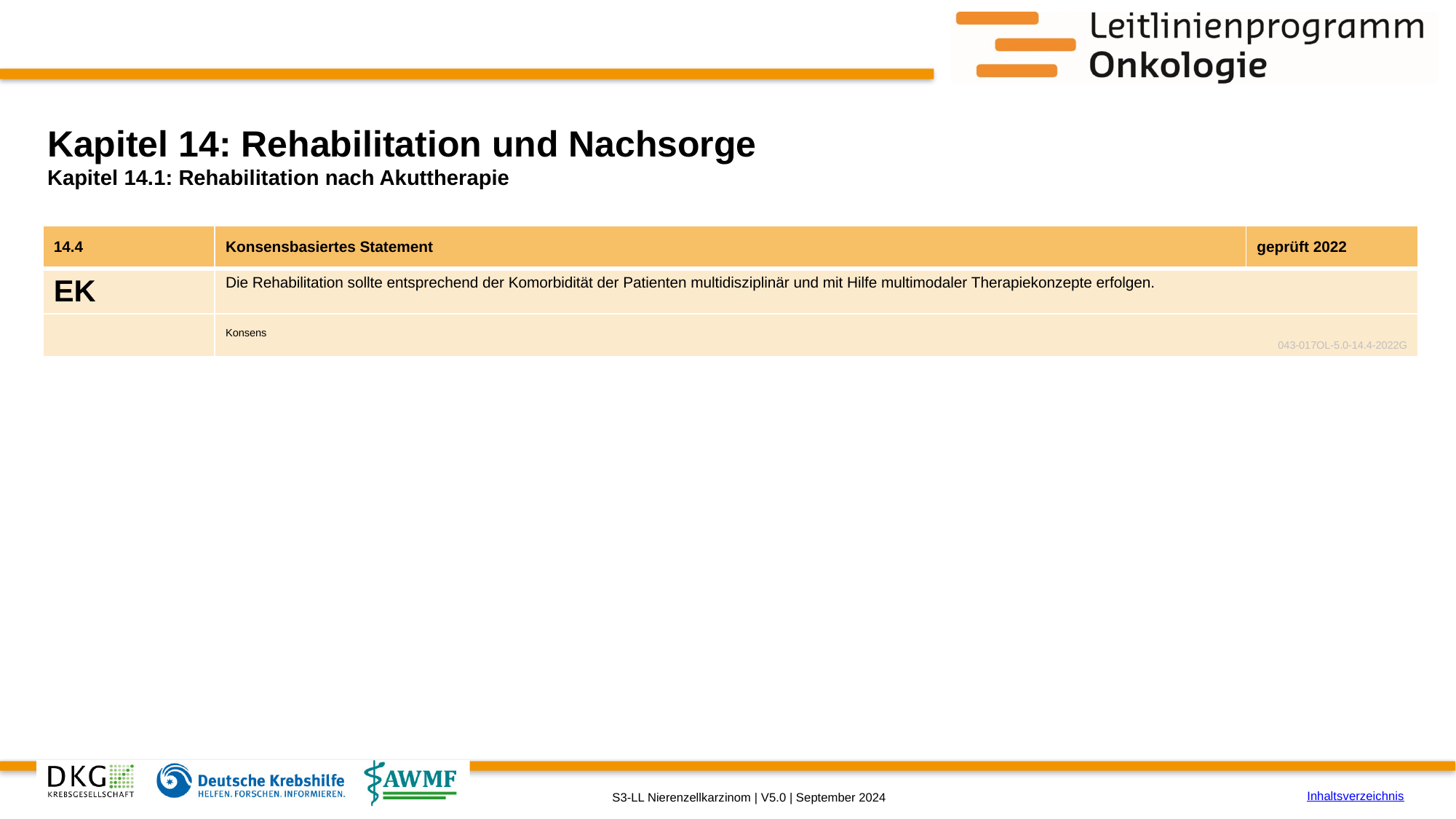

# Kapitel 14: Rehabilitation und Nachsorge
Kapitel 14.1: Rehabilitation nach Akuttherapie
| 14.4 | Konsensbasiertes Statement | geprüft 2022 |
| --- | --- | --- |
| EK | Die Rehabilitation sollte entsprechend der Komorbidität der Patienten multi­disziplinär und mit Hilfe multimodaler Therapiekonzepte erfolgen. |  |
|  | Konsens 043-017OL-5.0-14.4-2022G |  |
Inhaltsverzeichnis
S3-LL Nierenzellkarzinom | V5.0 | September 2024